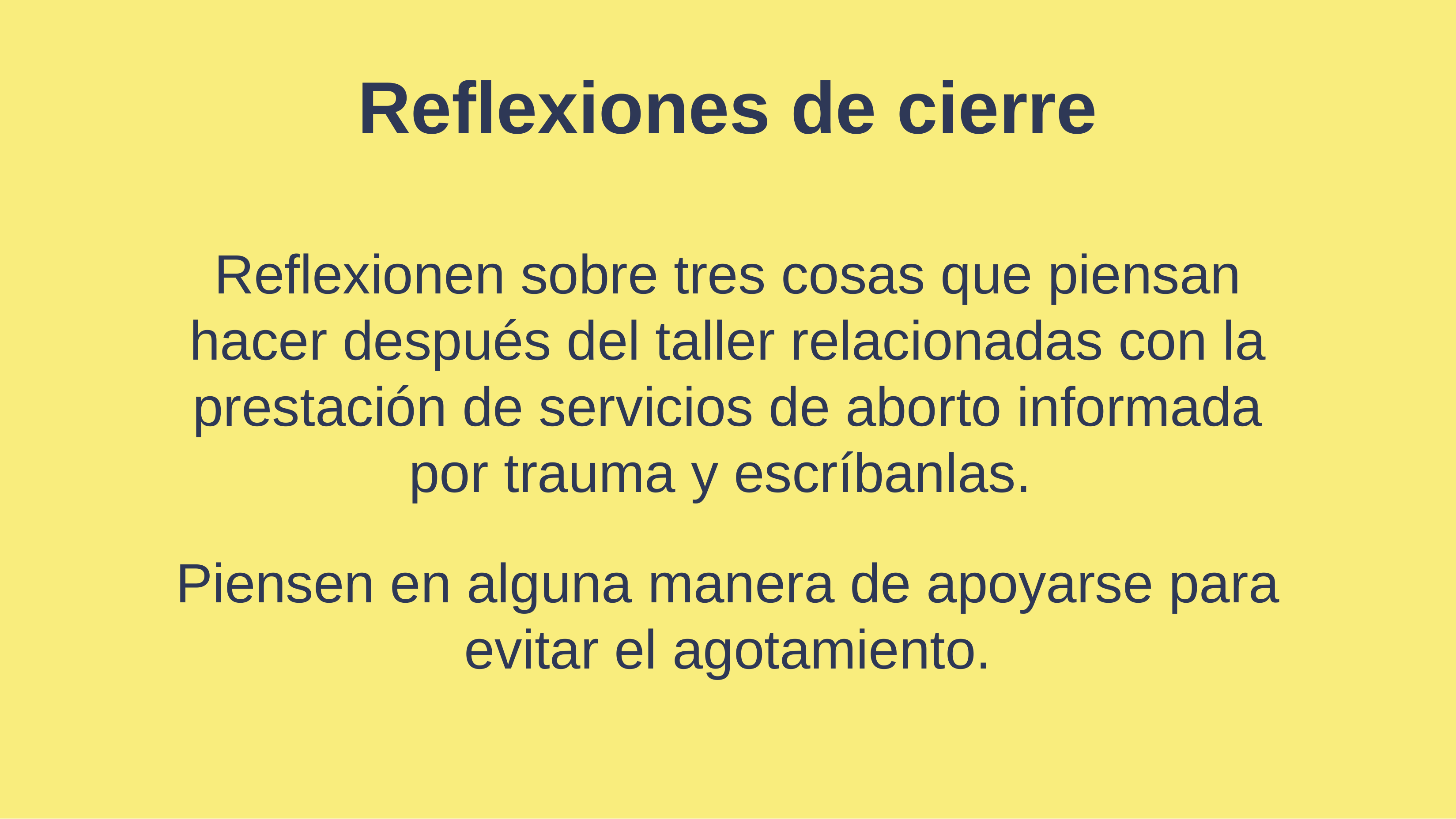

Reflexiones de cierre
Reflexionen sobre tres cosas que piensan hacer después del taller relacionadas con la prestación de servicios de aborto informada por trauma y escríbanlas.
Piensen en alguna manera de apoyarse para evitar el agotamiento.